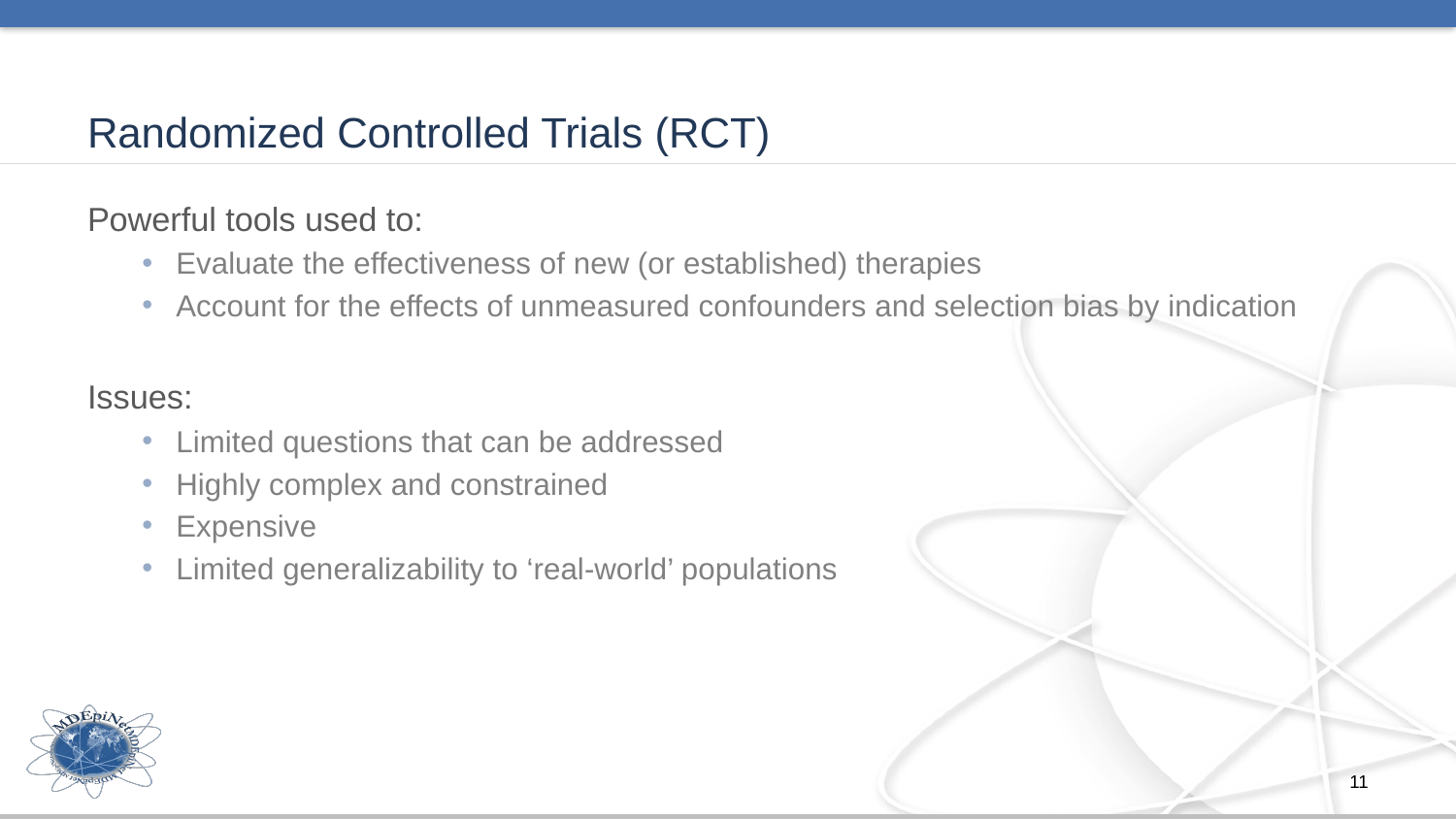

# Randomized Controlled Trials (RCT)
Powerful tools used to:
Evaluate the effectiveness of new (or established) therapies
Account for the effects of unmeasured confounders and selection bias by indication

Issues:
Limited questions that can be addressed
Highly complex and constrained
Expensive
Limited generalizability to ‘real-world’ populations
11